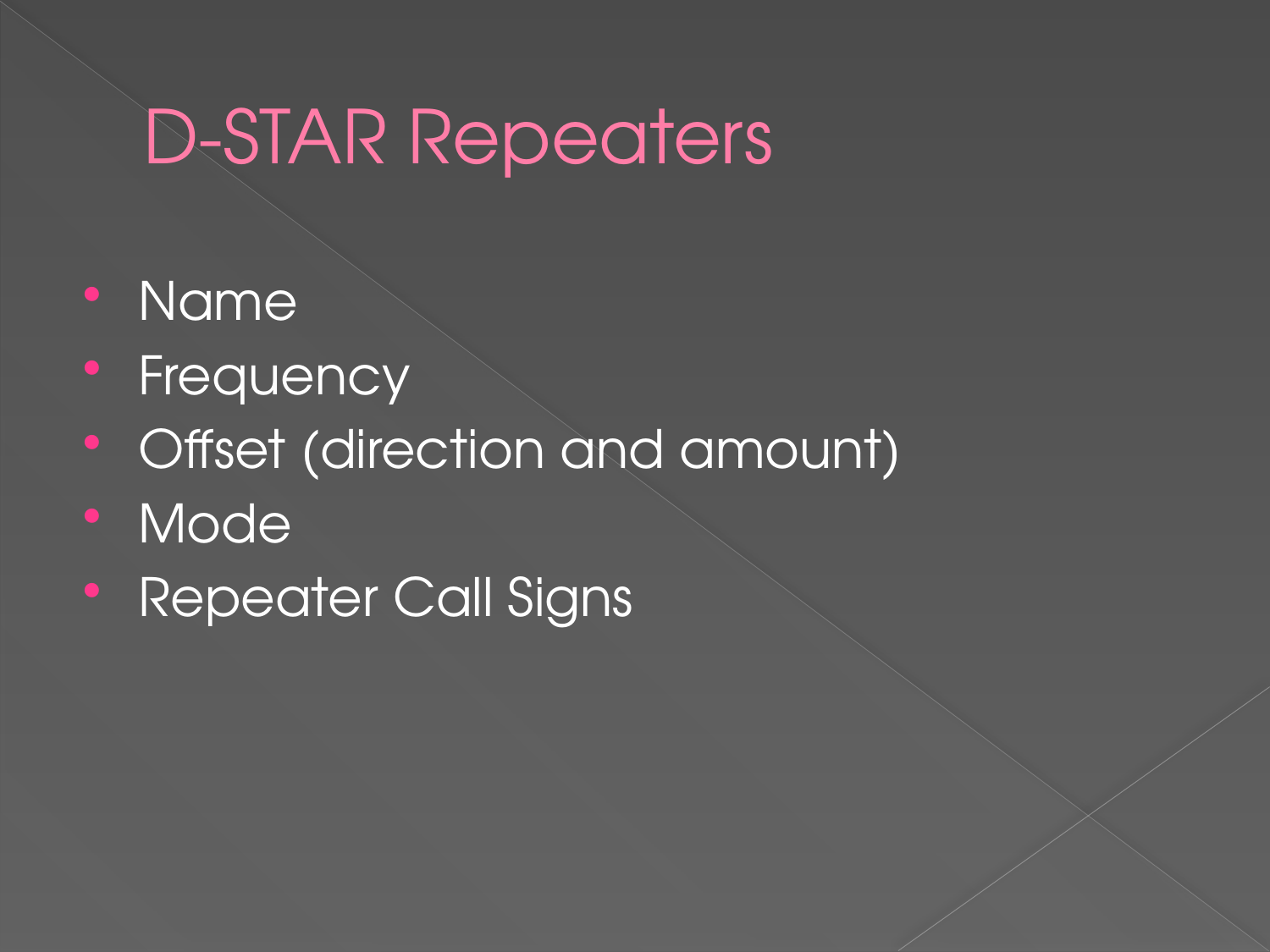

# D-STAR Repeaters
Name
Frequency
Offset (direction and amount)
Mode
Repeater Call Signs